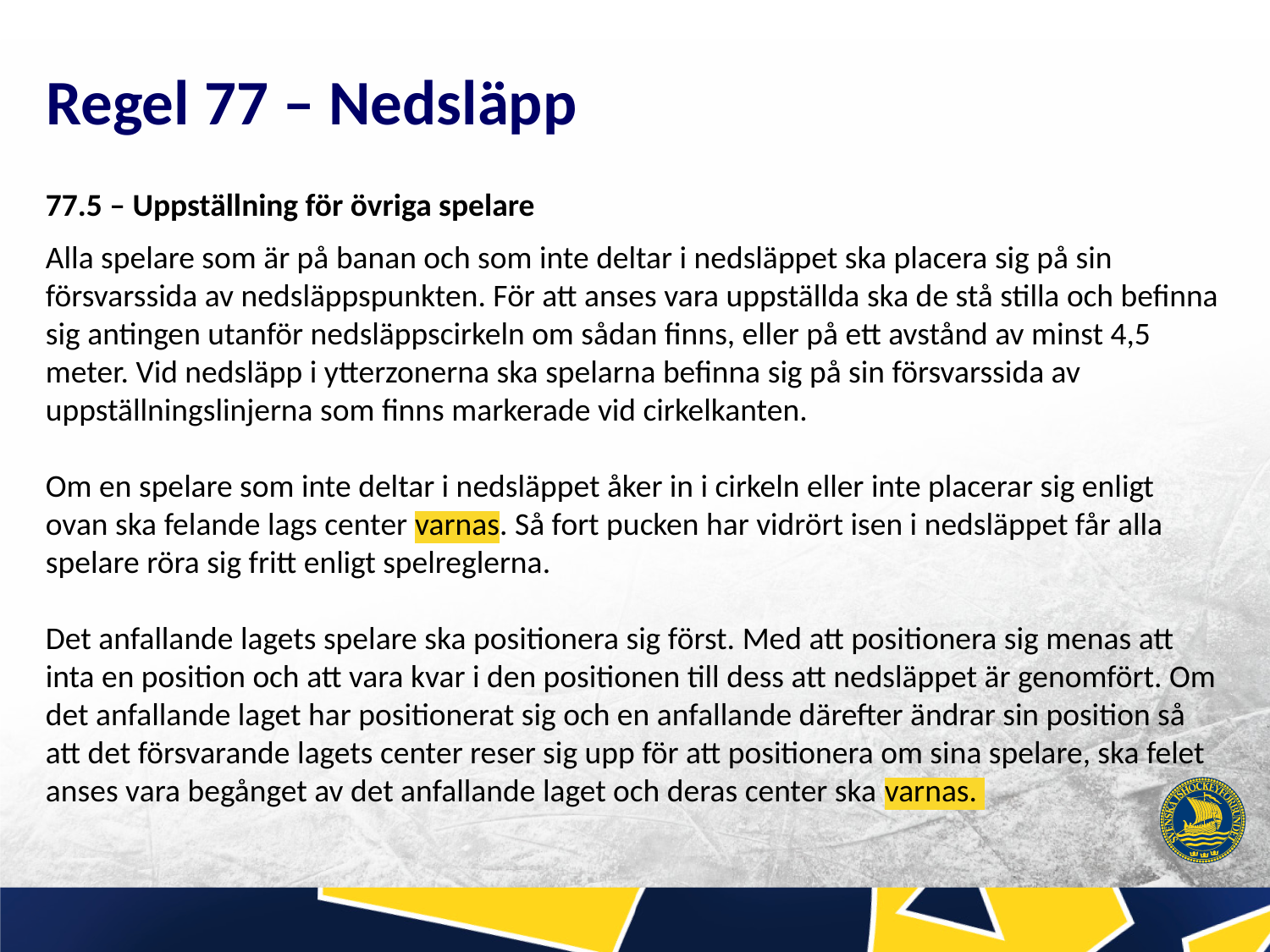

# Regel 77 – Nedsläpp
77.5 – Uppställning för övriga spelare
Alla spelare som är på banan och som inte deltar i nedsläppet ska placera sig på sin försvarssida av nedsläppspunkten. För att anses vara uppställda ska de stå stilla och befinna sig antingen utanför nedsläppscirkeln om sådan finns, eller på ett avstånd av minst 4,5 meter. Vid nedsläpp i ytterzonerna ska spelarna befinna sig på sin försvarssida av uppställningslinjerna som finns markerade vid cirkelkanten.

Om en spelare som inte deltar i nedsläppet åker in i cirkeln eller inte placerar sig enligt ovan ska felande lags center varnas. Så fort pucken har vidrört isen i nedsläppet får alla spelare röra sig fritt enligt spelreglerna.

Det anfallande lagets spelare ska positionera sig först. Med att positionera sig menas att inta en position och att vara kvar i den positionen till dess att nedsläppet är genomfört. Om det anfallande laget har positionerat sig och en anfallande därefter ändrar sin position så att det försvarande lagets center reser sig upp för att positionera om sina spelare, ska felet anses vara begånget av det anfallande laget och deras center ska varnas.